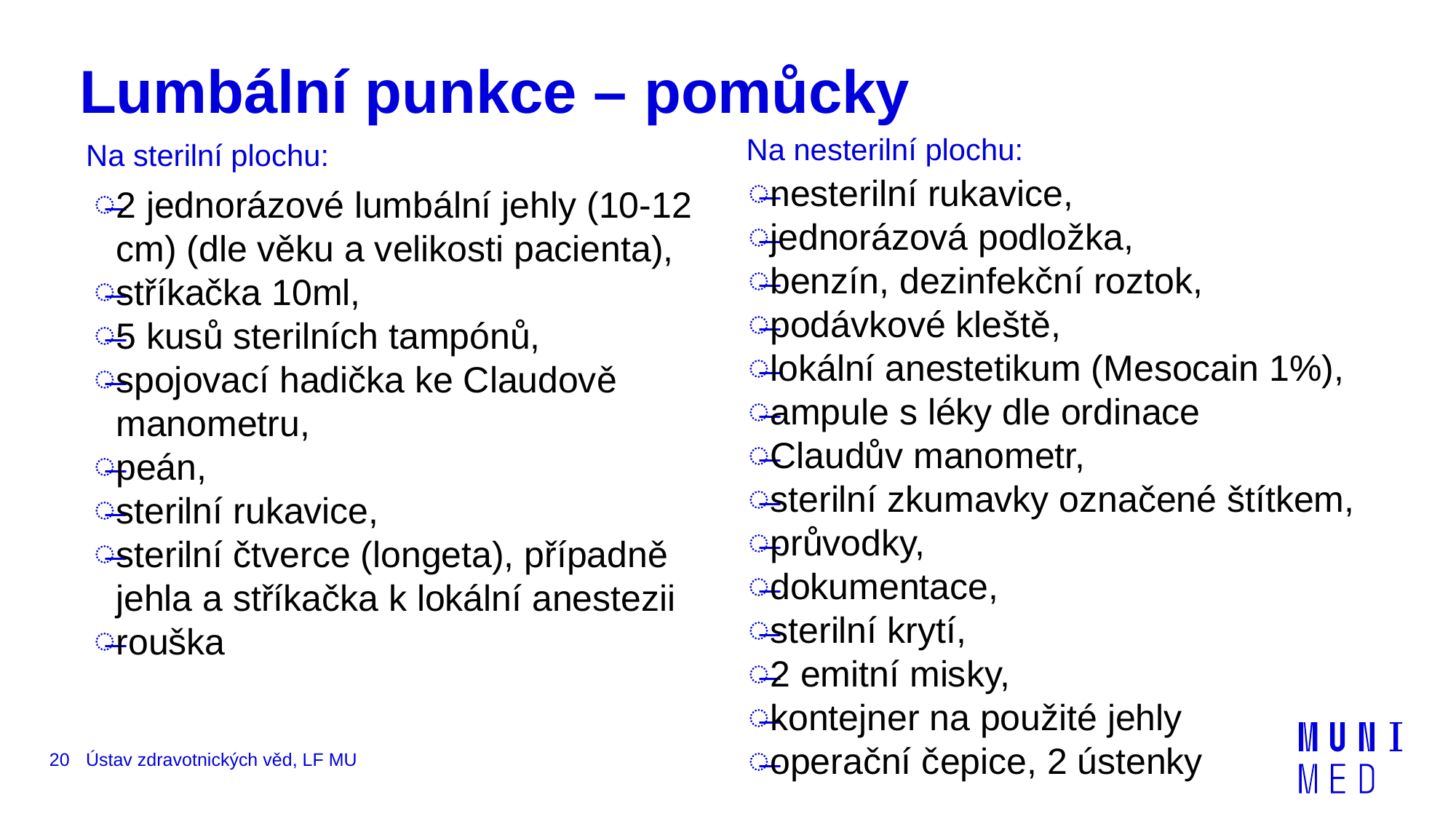

# Lumbální punkce – pomůcky
Na nesterilní plochu:
Na sterilní plochu:
nesterilní rukavice,
jednorázová podložka,
benzín, dezinfekční roztok,
podávkové kleště,
lokální anestetikum (Mesocain 1%),
ampule s léky dle ordinace
Claudův manometr,
sterilní zkumavky označené štítkem,
průvodky,
dokumentace,
sterilní krytí,
2 emitní misky,
kontejner na použité jehly
operační čepice, 2 ústenky

2 jednorázové lumbální jehly (10-12 cm) (dle věku a velikosti pacienta),
stříkačka 10ml,
5 kusů sterilních tampónů,
spojovací hadička ke Claudově manometru,
peán,
sterilní rukavice,
sterilní čtverce (longeta), případně jehla a stříkačka k lokální anestezii
rouška

20
Ústav zdravotnických věd, LF MU